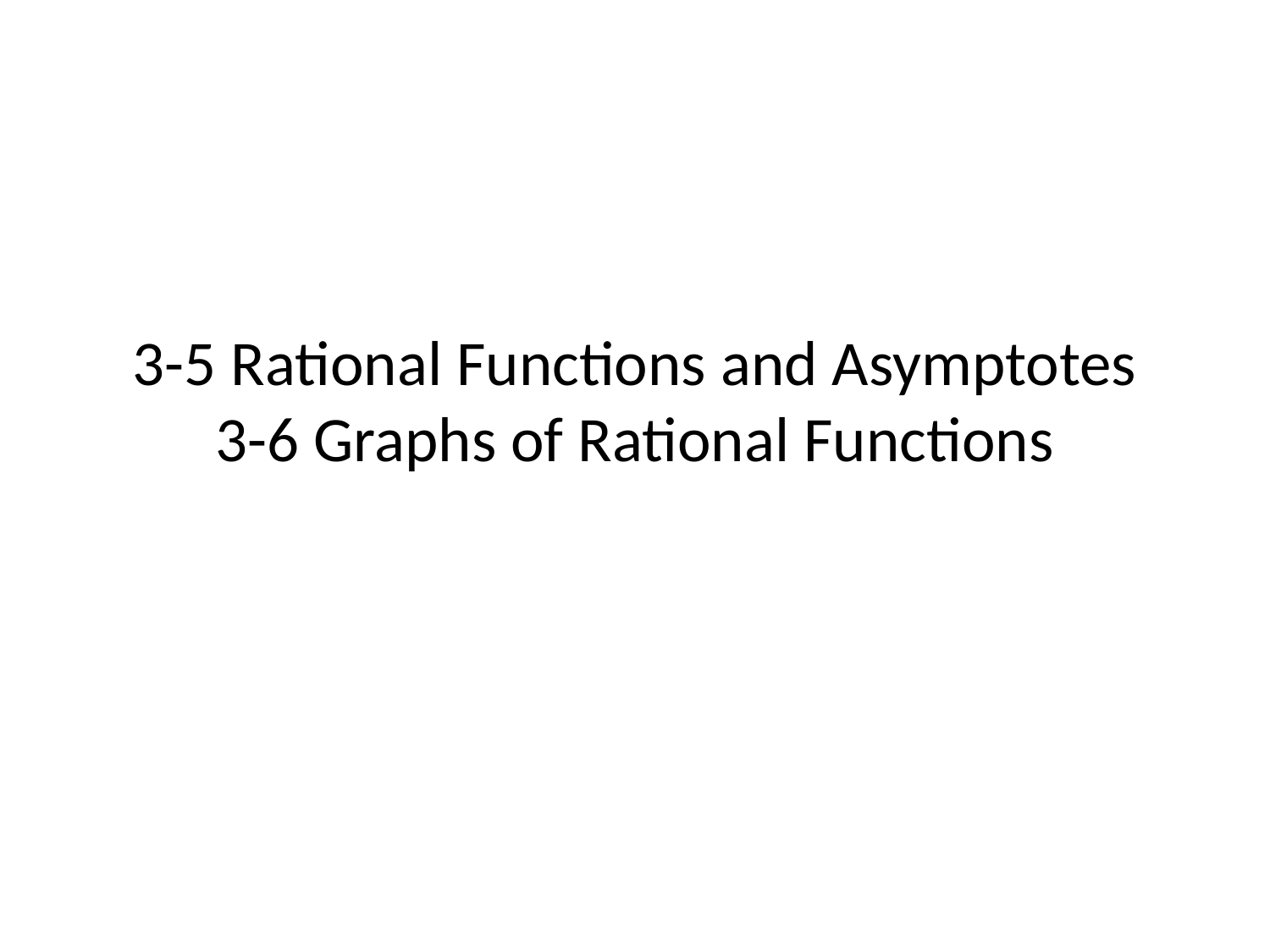

# 3-5 Rational Functions and Asymptotes 3-6 Graphs of Rational Functions